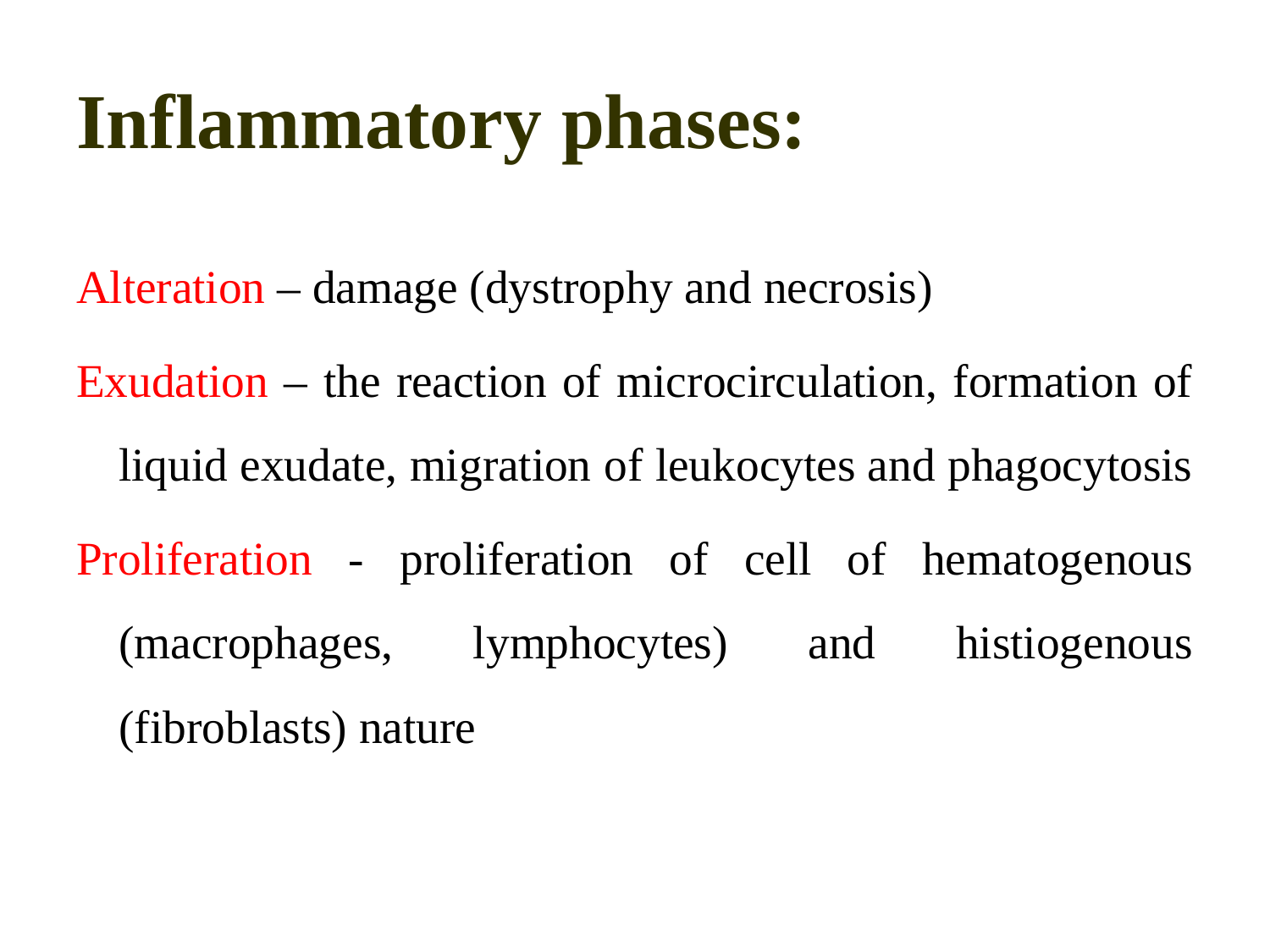

# Inflammatory phases:
Alteration – damage (dystrophy and necrosis)
Exudation – the reaction of microcirculation, formation of liquid exudate, migration of leukocytes and phagocytosis
Proliferation - proliferation of cell of hematogenous (macrophages, lymphocytes) and histiogenous (fibroblasts) nature